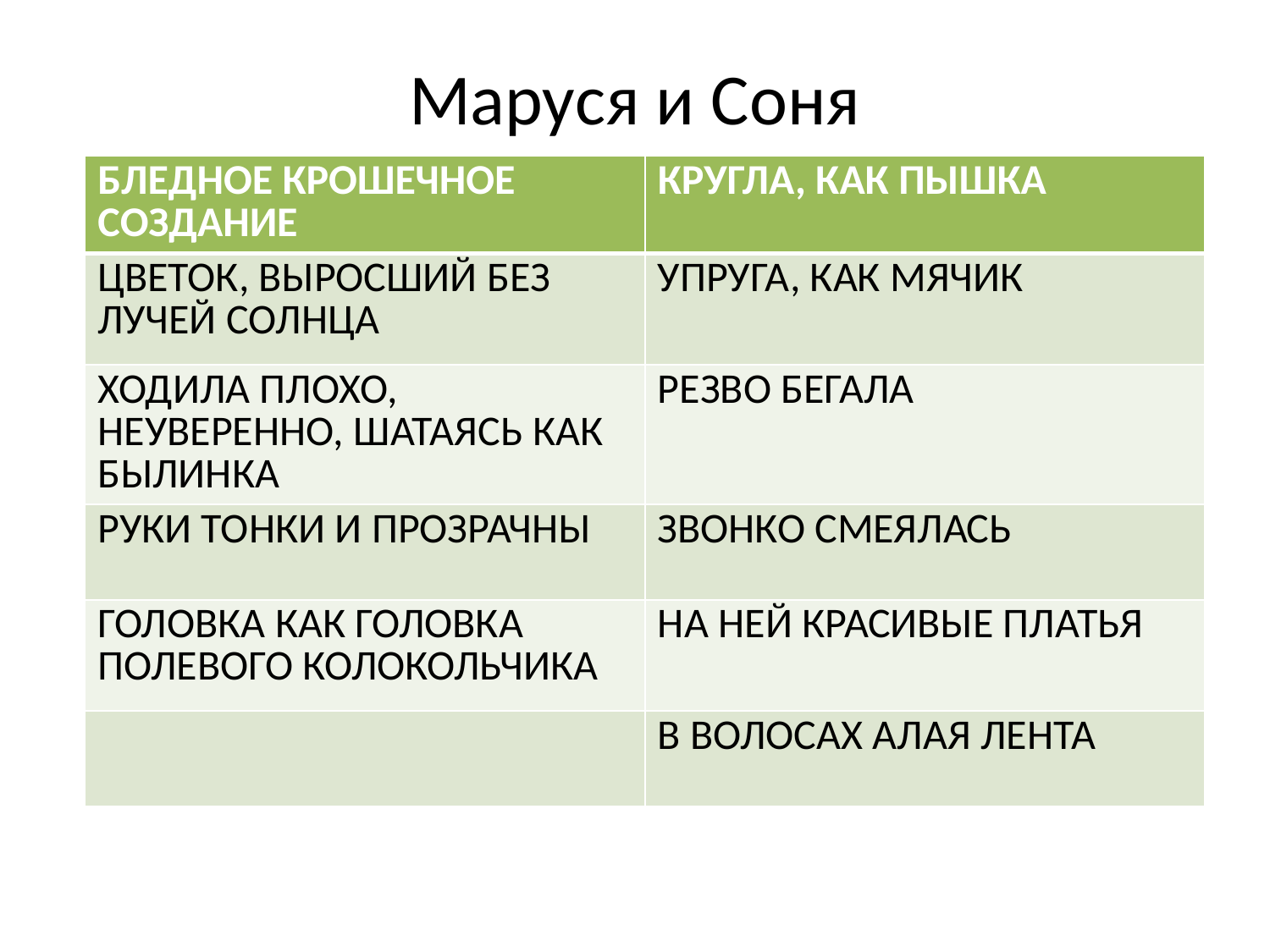

# Маруся и Соня
| БЛЕДНОЕ КРОШЕЧНОЕ СОЗДАНИЕ | КРУГЛА, КАК ПЫШКА |
| --- | --- |
| ЦВЕТОК, ВЫРОСШИЙ БЕЗ ЛУЧЕЙ СОЛНЦА | УПРУГА, КАК МЯЧИК |
| ХОДИЛА ПЛОХО, НЕУВЕРЕННО, ШАТАЯСЬ КАК БЫЛИНКА | РЕЗВО БЕГАЛА |
| РУКИ ТОНКИ И ПРОЗРАЧНЫ | ЗВОНКО СМЕЯЛАСЬ |
| ГОЛОВКА КАК ГОЛОВКА ПОЛЕВОГО КОЛОКОЛЬЧИКА | НА НЕЙ КРАСИВЫЕ ПЛАТЬЯ |
|  | В ВОЛОСАХ АЛАЯ ЛЕНТА |